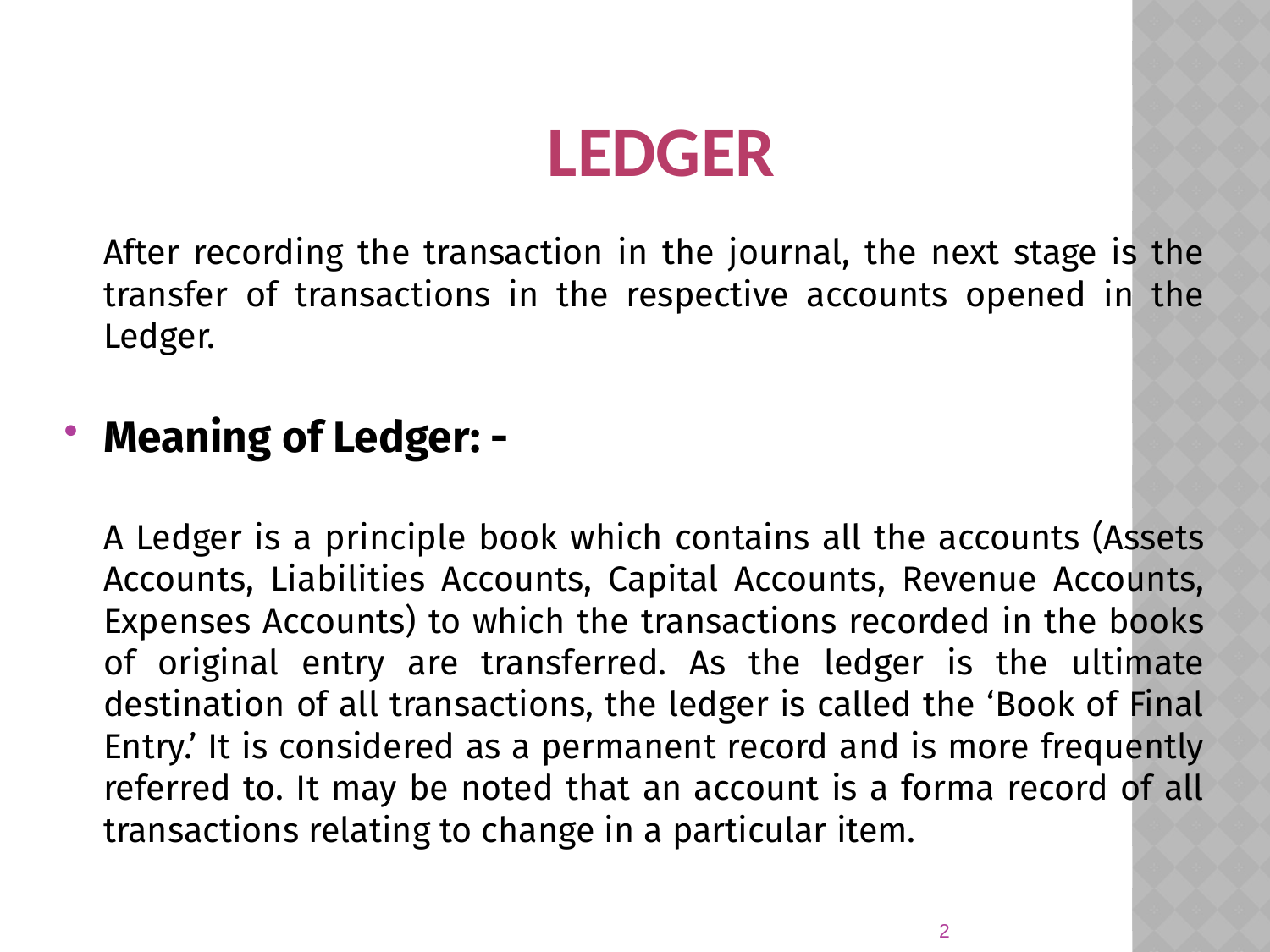

# ledger

	After recording the transaction in the journal, the next stage is the transfer of transactions in the respective accounts opened in the Ledger.

Meaning of Ledger: -

	A Ledger is a principle book which contains all the accounts (Assets Accounts, Liabilities Accounts, Capital Accounts, Revenue Accounts, Expenses Accounts) to which the transactions recorded in the books of original entry are transferred. As the ledger is the ultimate destination of all transactions, the ledger is called the ‘Book of Final Entry.’ It is considered as a permanent record and is more frequently referred to. It may be noted that an account is a forma record of all transactions relating to change in a particular item.

2